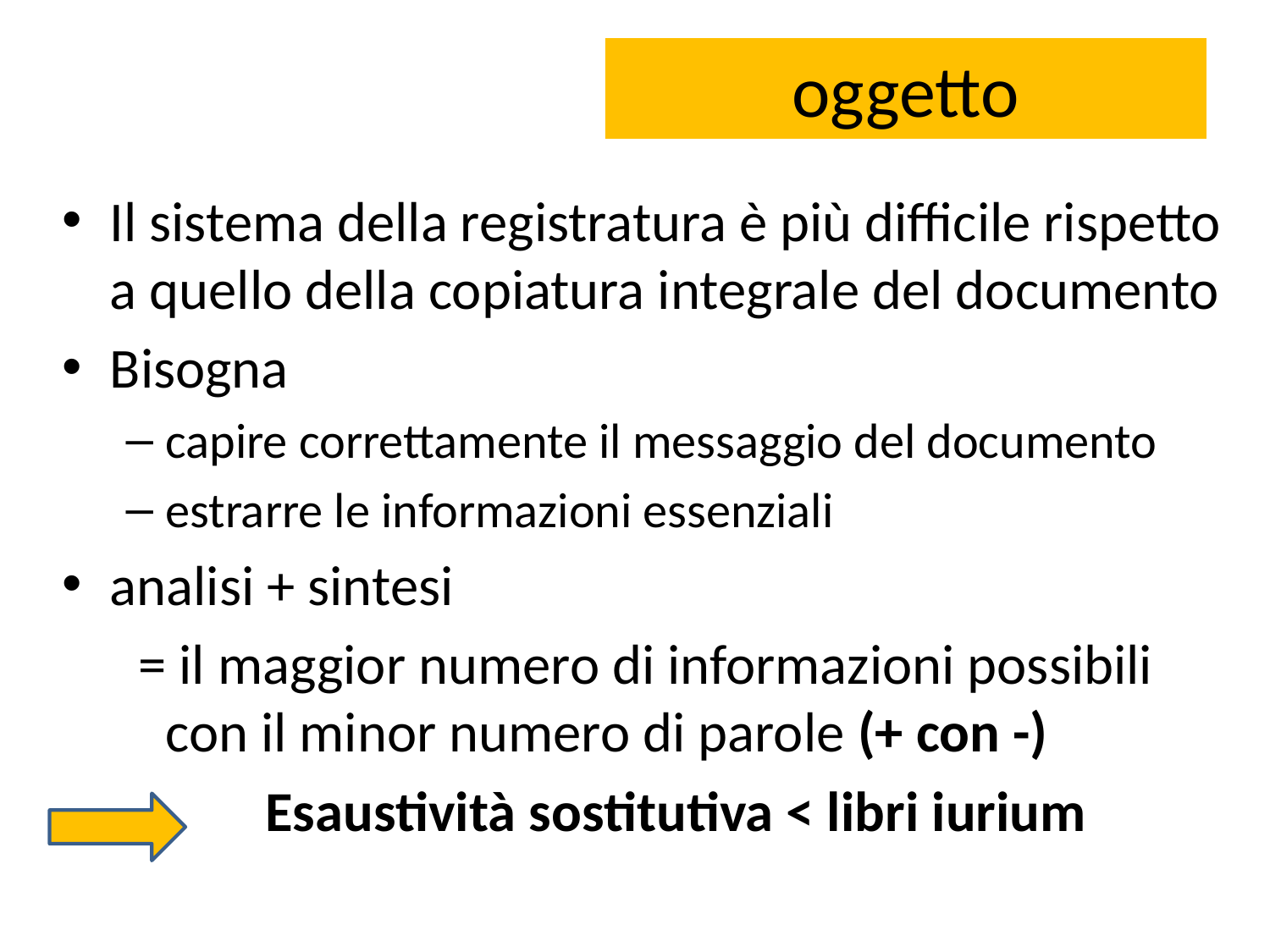

# oggetto
Il sistema della registratura è più difficile rispetto a quello della copiatura integrale del documento
Bisogna
capire correttamente il messaggio del documento
estrarre le informazioni essenziali
analisi + sintesi
 = il maggior numero di informazioni possibili con il minor numero di parole (+ con -)
           Esaustività sostitutiva < libri iurium